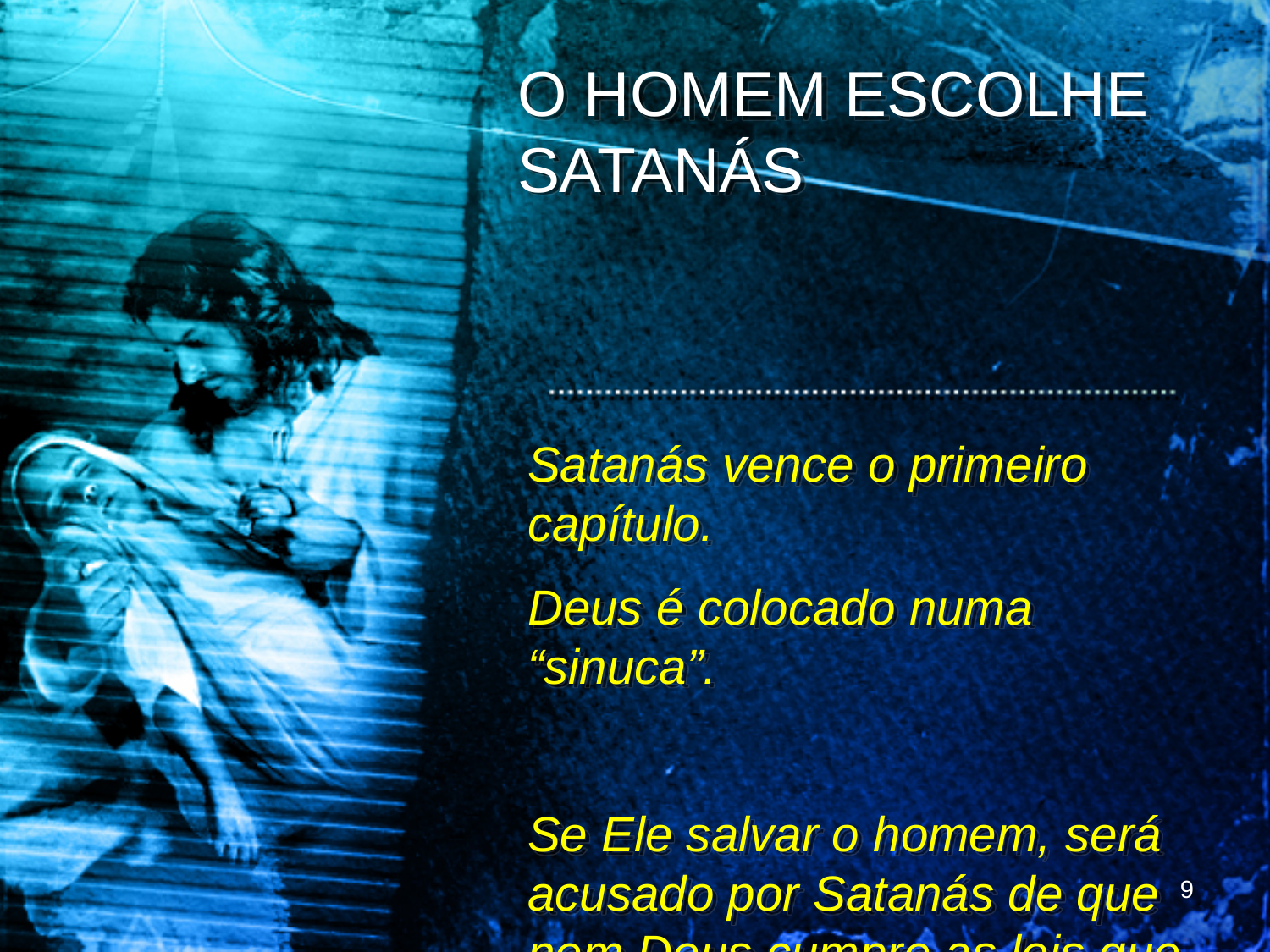

O HOMEM ESCOLHE SATANÁS
Satanás vence o primeiro capítulo.
Deus é colocado numa “sinuca”.

Se Ele salvar o homem, será acusado por Satanás de que nem Deus cumpre as leis que Ele estabelece.
9